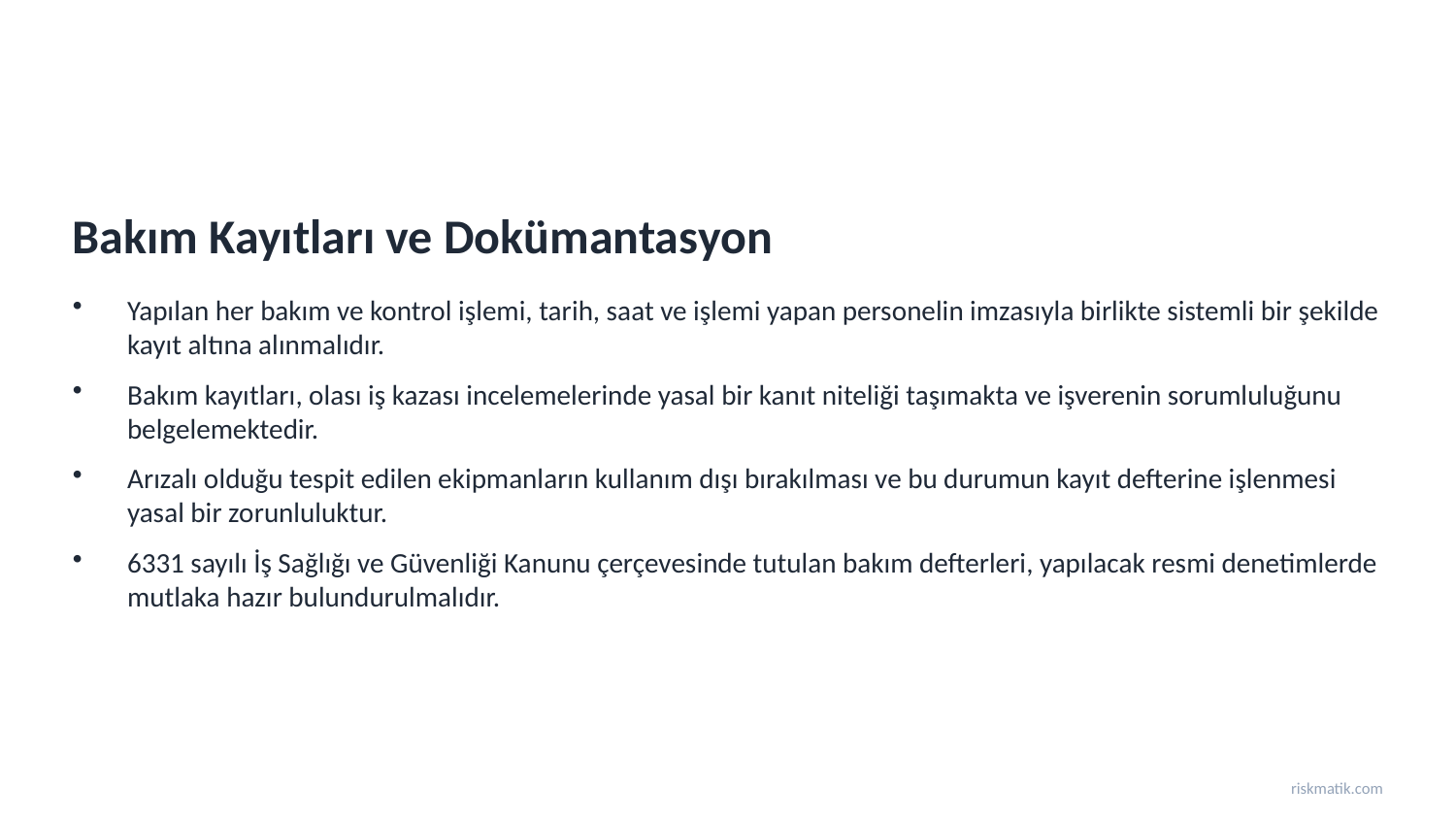

Bakım Kayıtları ve Dokümantasyon
Yapılan her bakım ve kontrol işlemi, tarih, saat ve işlemi yapan personelin imzasıyla birlikte sistemli bir şekilde kayıt altına alınmalıdır.
Bakım kayıtları, olası iş kazası incelemelerinde yasal bir kanıt niteliği taşımakta ve işverenin sorumluluğunu belgelemektedir.
Arızalı olduğu tespit edilen ekipmanların kullanım dışı bırakılması ve bu durumun kayıt defterine işlenmesi yasal bir zorunluluktur.
6331 sayılı İş Sağlığı ve Güvenliği Kanunu çerçevesinde tutulan bakım defterleri, yapılacak resmi denetimlerde mutlaka hazır bulundurulmalıdır.
riskmatik.com